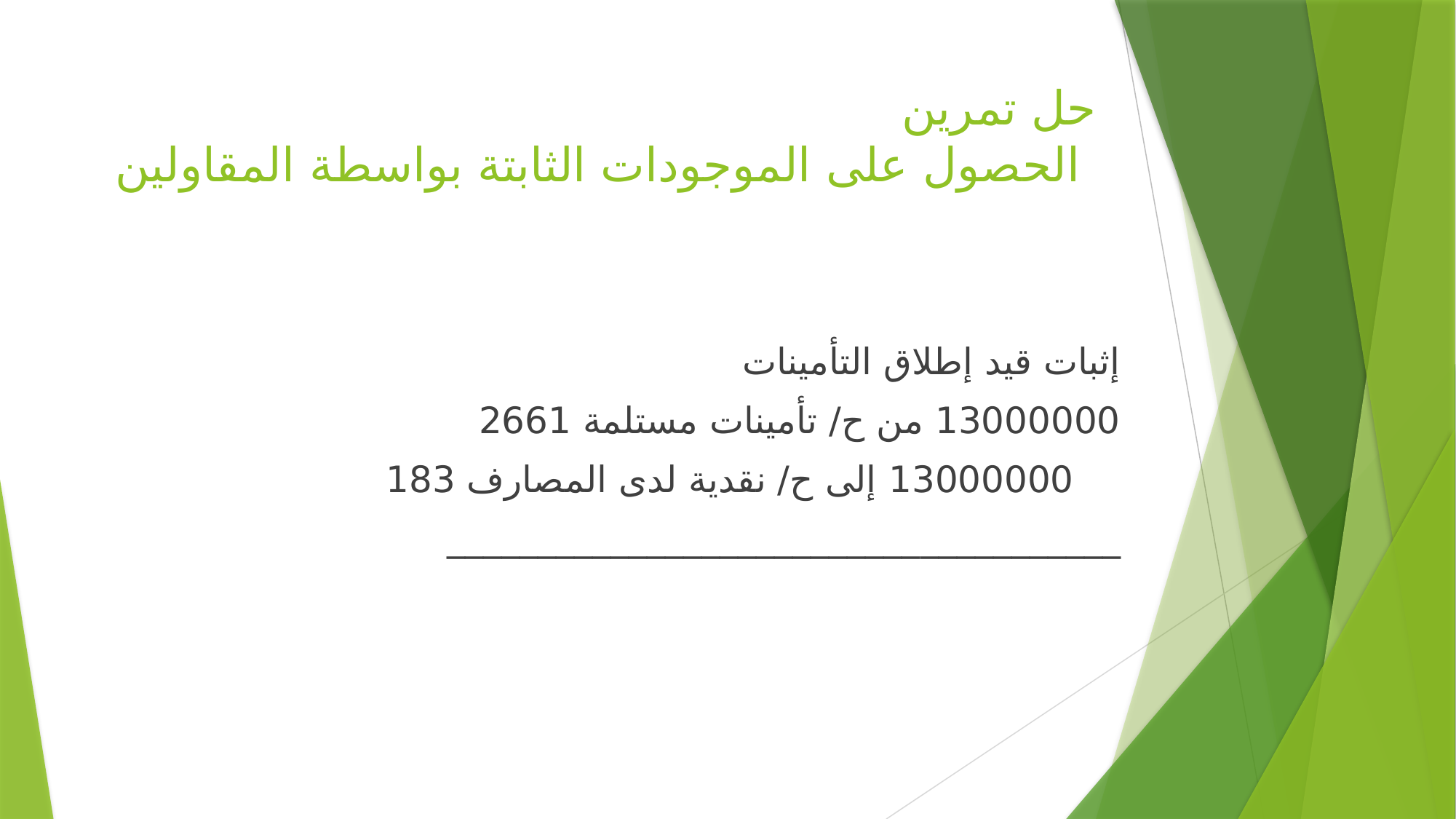

# حل تمرين الحصول على الموجودات الثابتة بواسطة المقاولين
إثبات قيد إطلاق التأمينات
13000000 من ح/ تأمينات مستلمة 2661
    13000000 إلى ح/ نقدية لدى المصارف 183
_____________________________________